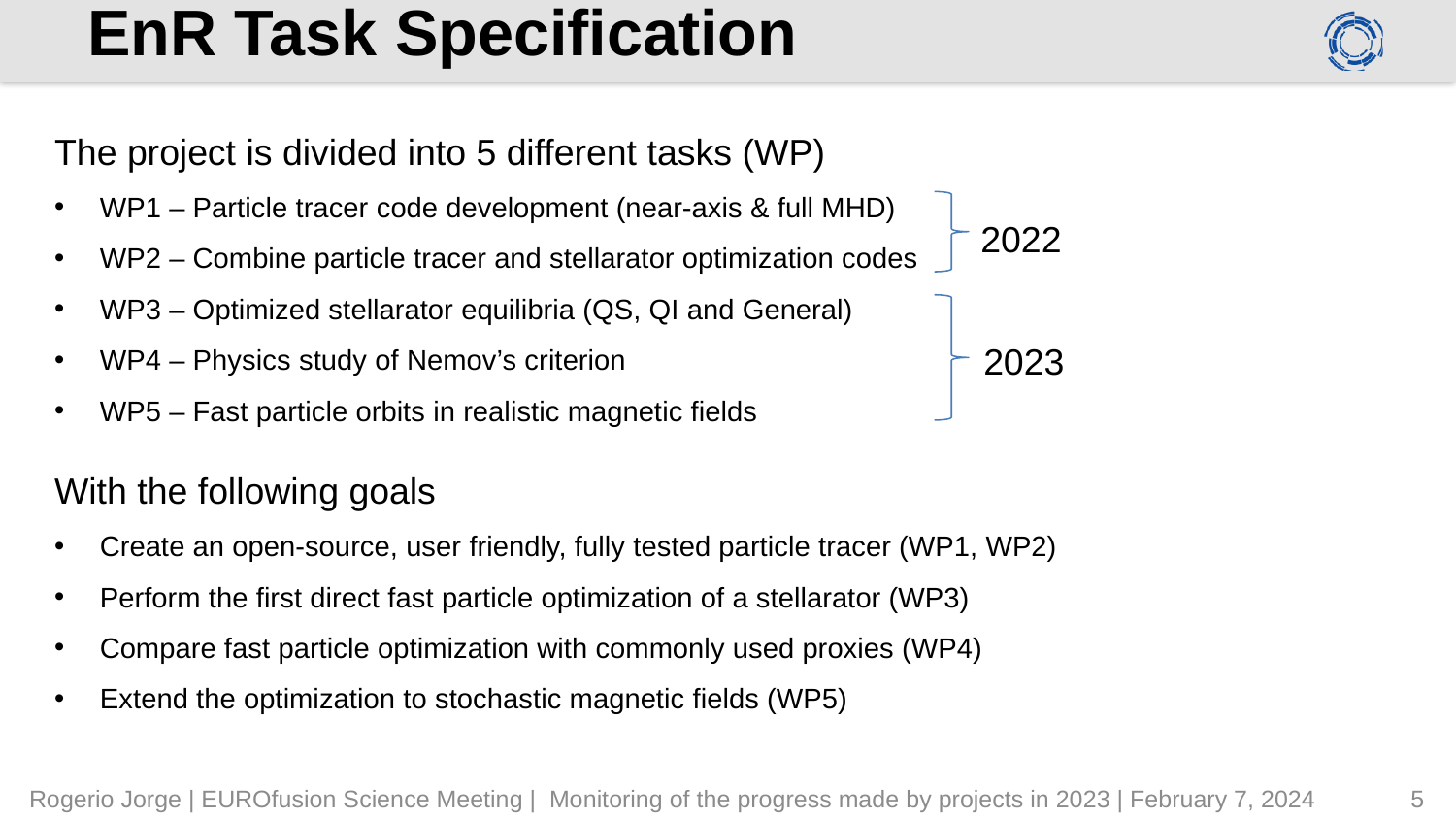

# EnR Task Specification
The project is divided into 5 different tasks (WP)
WP1 – Particle tracer code development (near-axis & full MHD)
WP2 – Combine particle tracer and stellarator optimization codes
WP3 – Optimized stellarator equilibria (QS, QI and General)
WP4 – Physics study of Nemov’s criterion
WP5 – Fast particle orbits in realistic magnetic fields
2022

2023
With the following goals
Create an open-source, user friendly, fully tested particle tracer (WP1, WP2)
Perform the first direct fast particle optimization of a stellarator (WP3)
Compare fast particle optimization with commonly used proxies (WP4)
Extend the optimization to stochastic magnetic fields (WP5)
Rogerio Jorge | EUROfusion Science Meeting |  Monitoring of the progress made by projects in 2023 | February 7, 2024
5